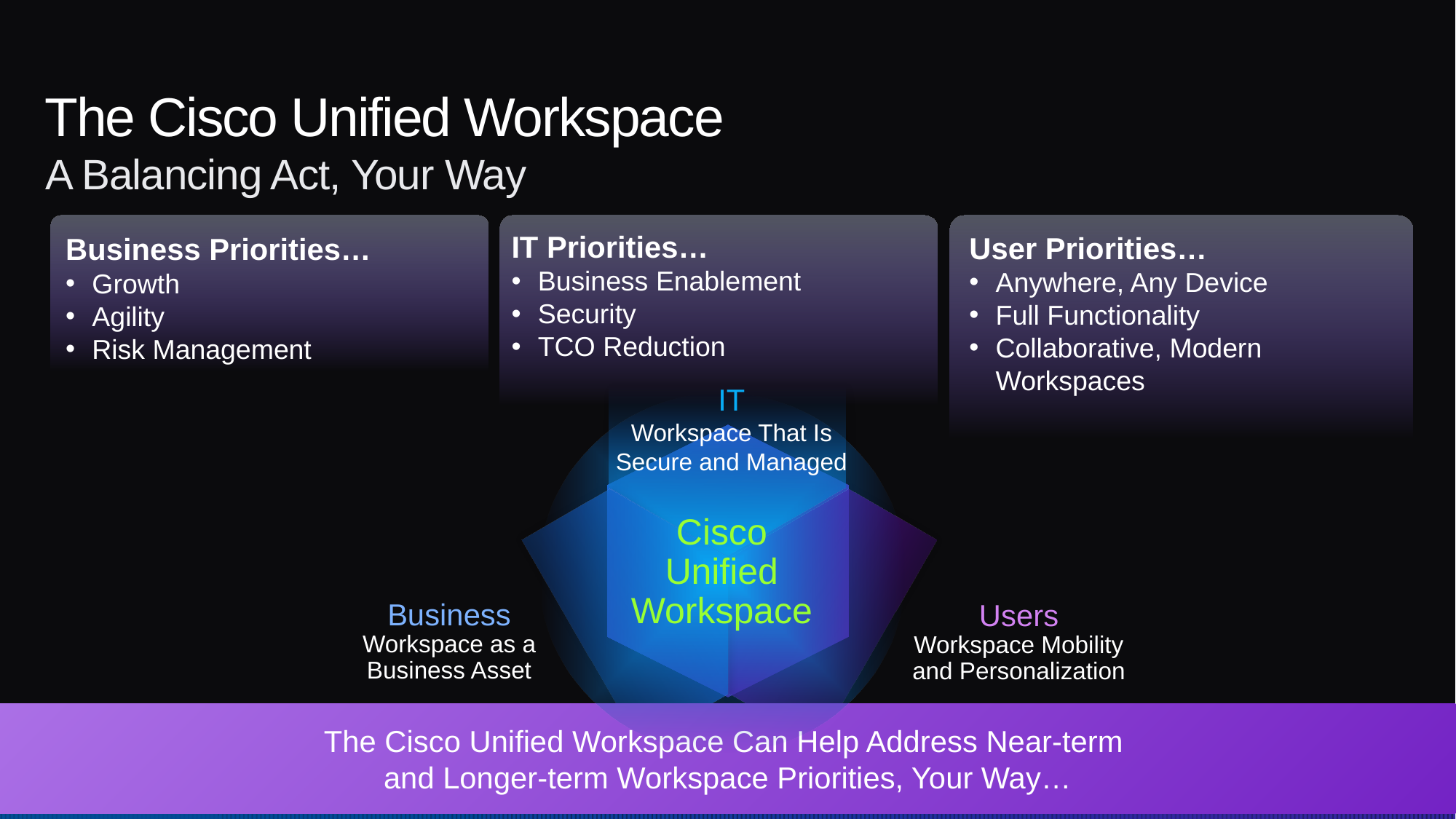

# The Cisco Unified Workspace
A Balancing Act, Your Way

IT Priorities…
Business Enablement
Security
TCO Reduction

Business Priorities…
Growth
Agility
Risk Management

User Priorities…
Anywhere, Any Device
Full Functionality
Collaborative, Modern
Workspaces

IT
Workspace That Is
Secure and Managed
Cisco
Unified
Workspace

Business
Workspace as a Business Asset
Users
Workspace Mobility and Personalization

The Cisco Unified Workspace Can Help Address Near-term
and Longer-term Workspace Priorities, Your Way…